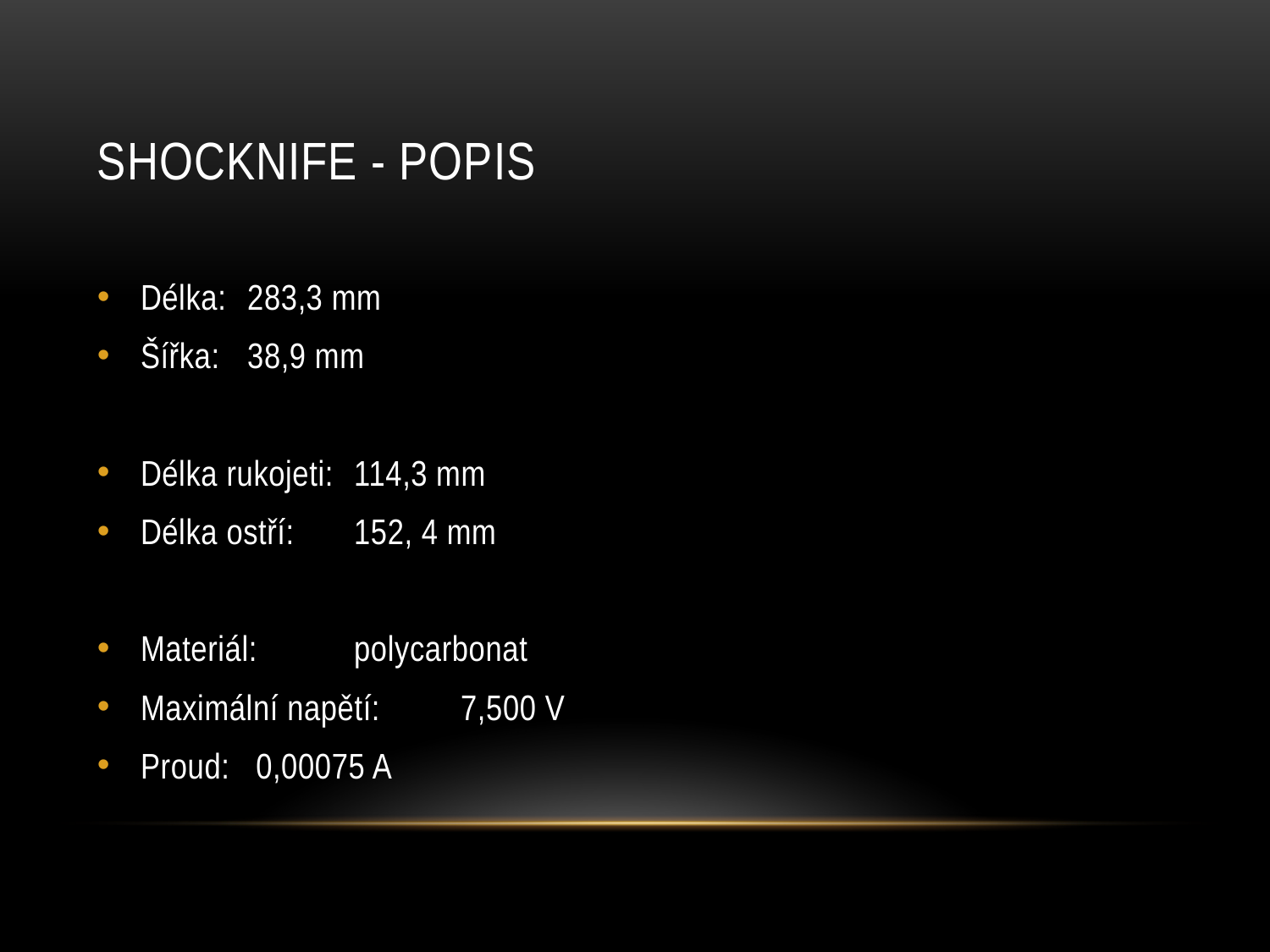

# Shocknife - Popis

Délka: 		283,3 mm
Šířka: 		38,9 mm

Délka rukojeti: 	114,3 mm
Délka ostří: 		152, 4 mm

Materiál: 		polycarbonat
Maximální napětí: 	7,500 V
Proud:		 0,00075 A